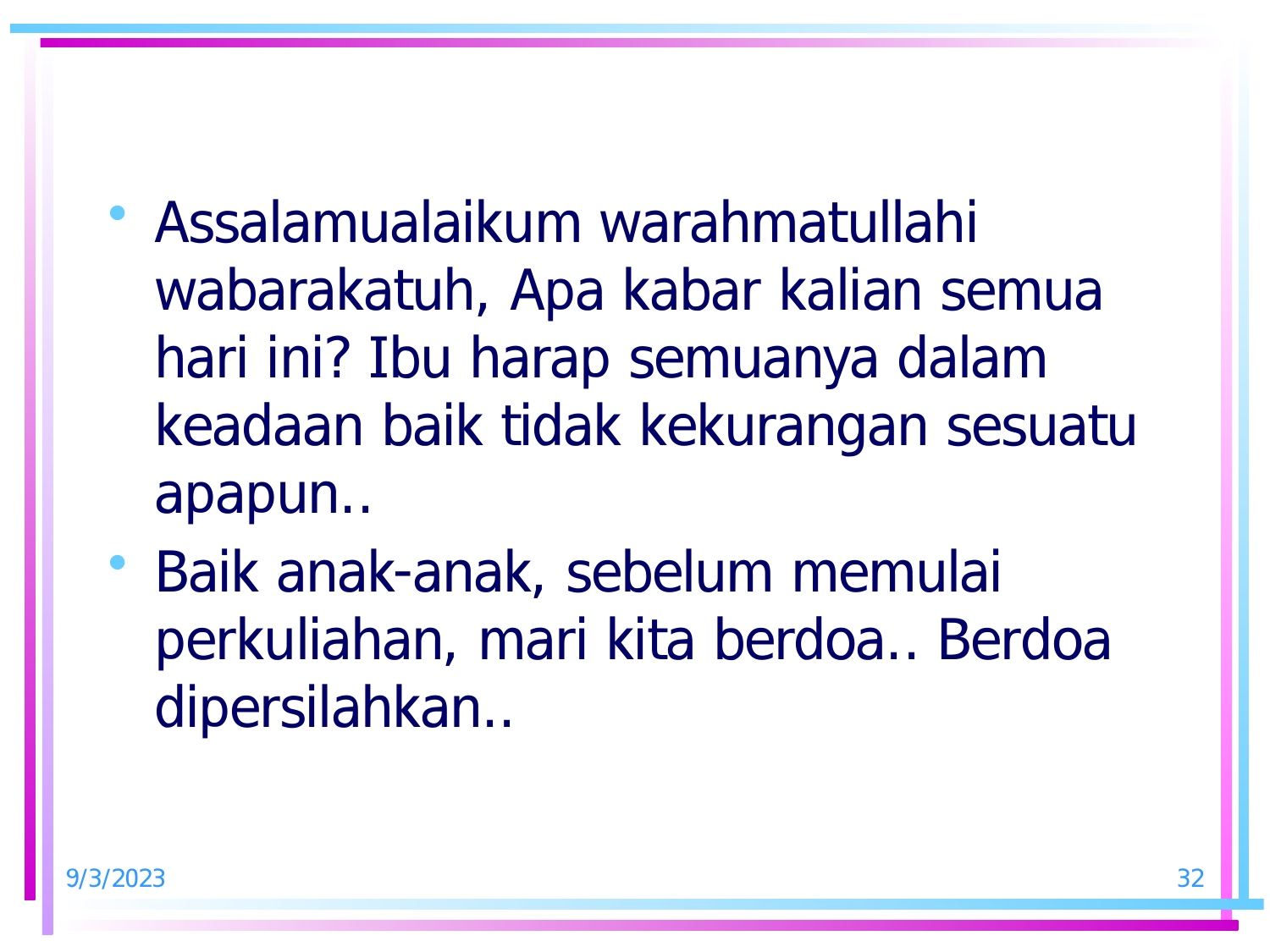

#
Assalamualaikum warahmatullahi wabarakatuh, Apa kabar kalian semua hari ini? Ibu harap semuanya dalam keadaan baik tidak kekurangan sesuatu apapun..
Baik anak-anak, sebelum memulai perkuliahan, mari kita berdoa.. Berdoa dipersilahkan..

9/3/2023
32